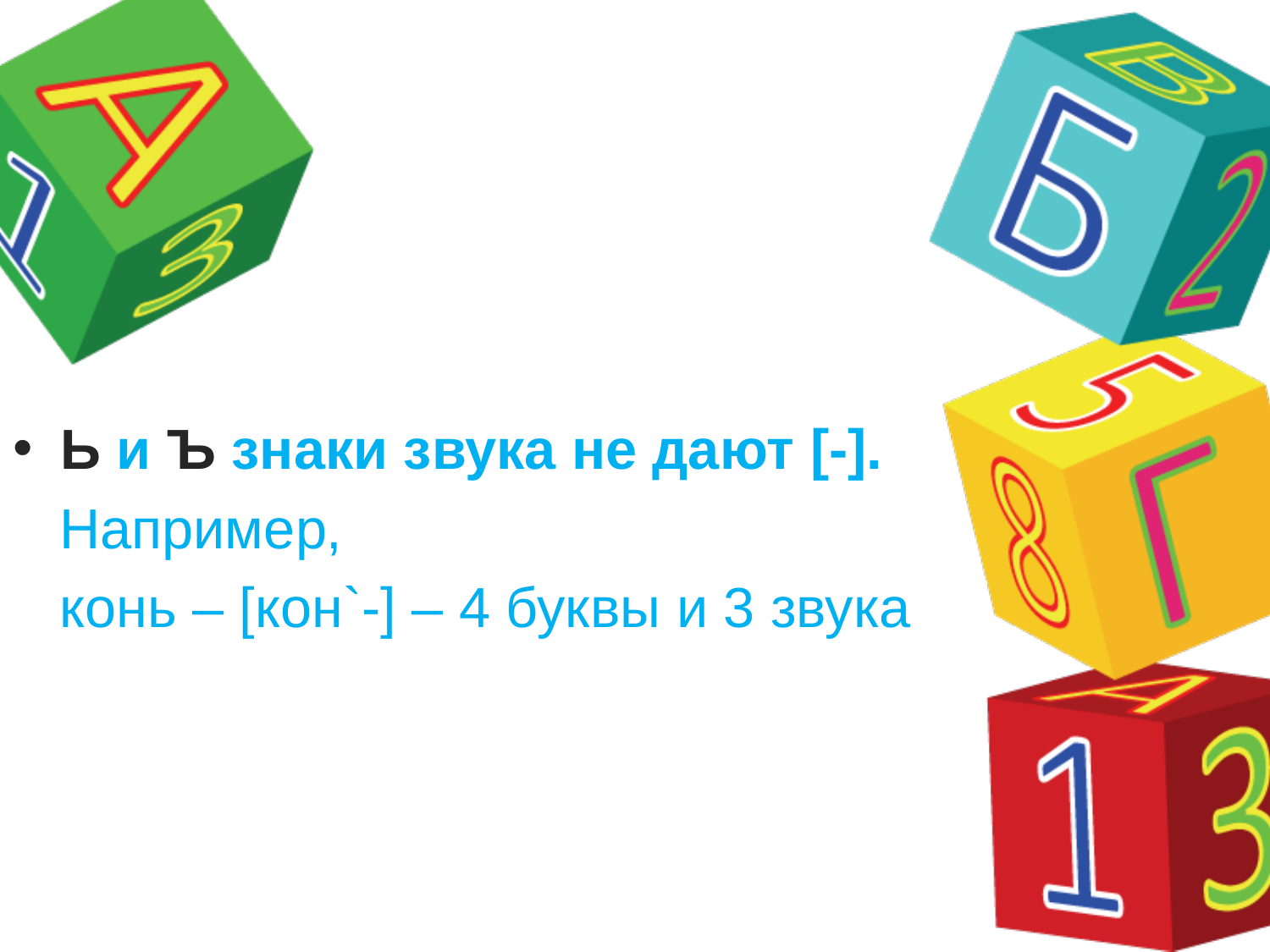

Ь и Ъ знаки звука не дают [-].
   Например,
   конь – [кон`-] – 4 буквы и 3 звука